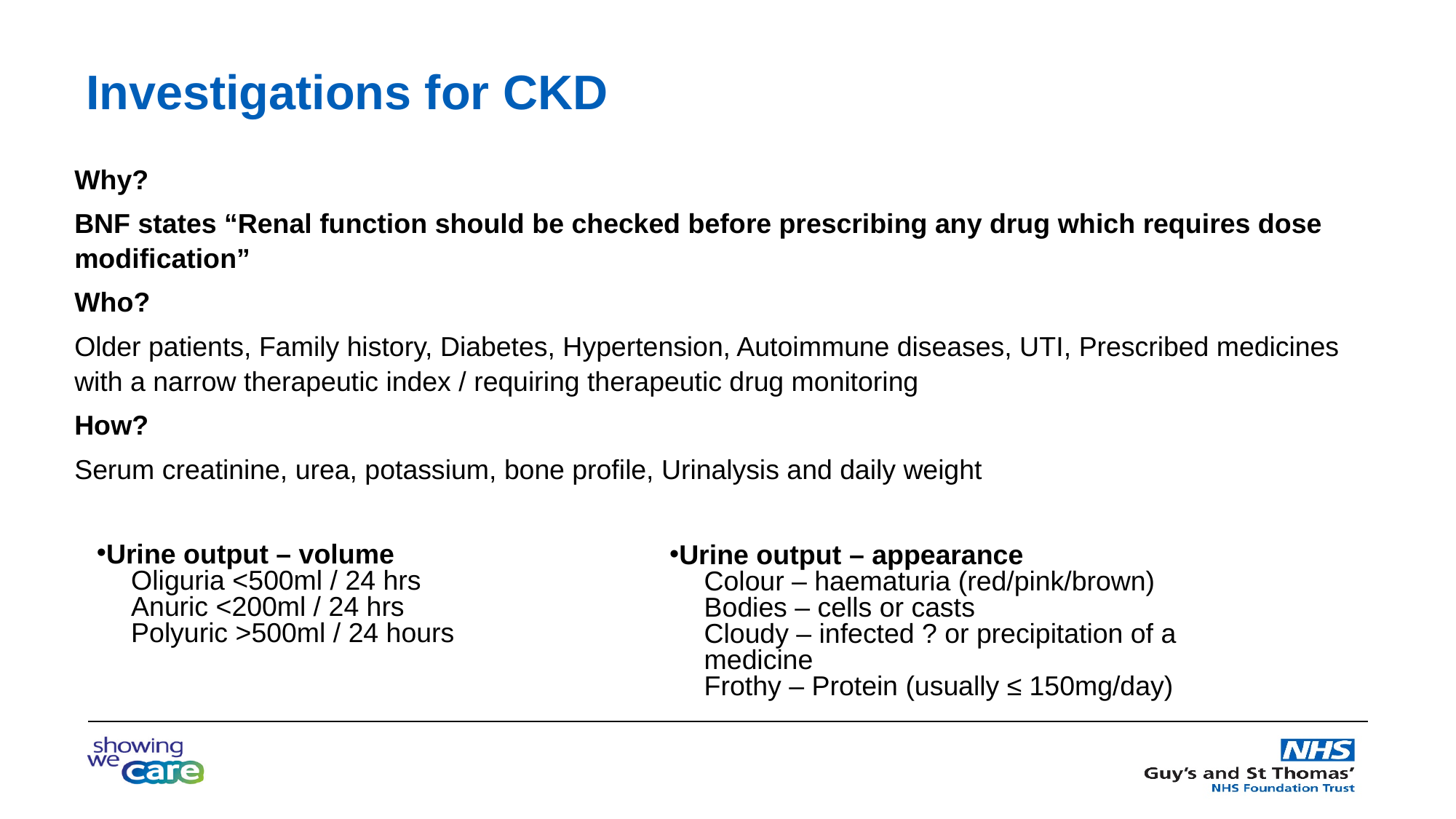

# Investigations for CKD
Why?
BNF states “Renal function should be checked before prescribing any drug which requires dose modification”
Who?
Older patients, Family history, Diabetes, Hypertension, Autoimmune diseases, UTI, Prescribed medicines with a narrow therapeutic index / requiring therapeutic drug monitoring
How?
Serum creatinine, urea, potassium, bone profile, Urinalysis and daily weight

Urine output – volume
Oliguria <500ml / 24 hrs
Anuric <200ml / 24 hrs
Polyuric >500ml / 24 hours
Urine output – appearance
Colour – haematuria (red/pink/brown)
Bodies – cells or casts
Cloudy – infected ? or precipitation of a medicine
Frothy – Protein (usually ≤ 150mg/day)